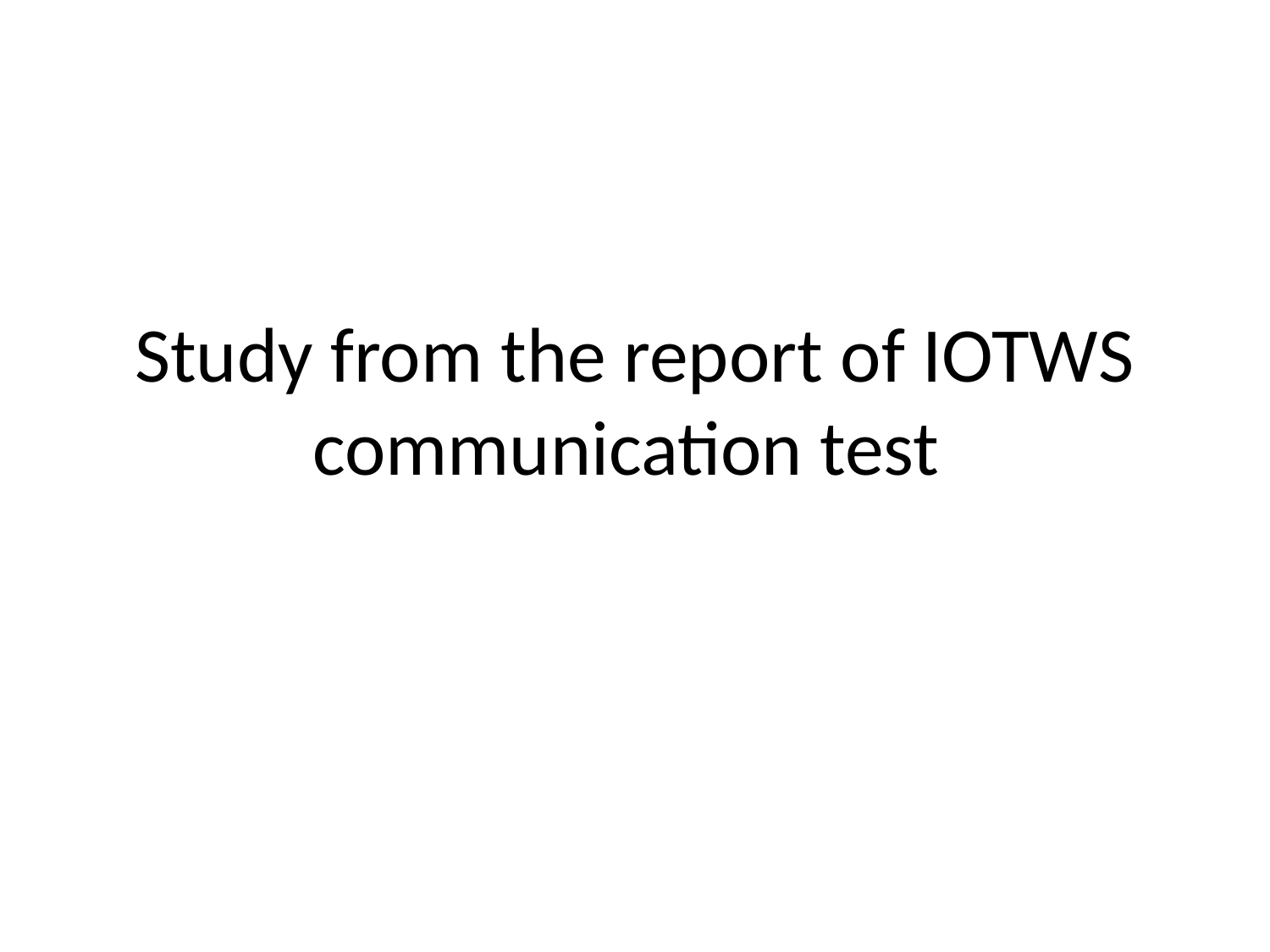

# Study from the report of IOTWS communication test